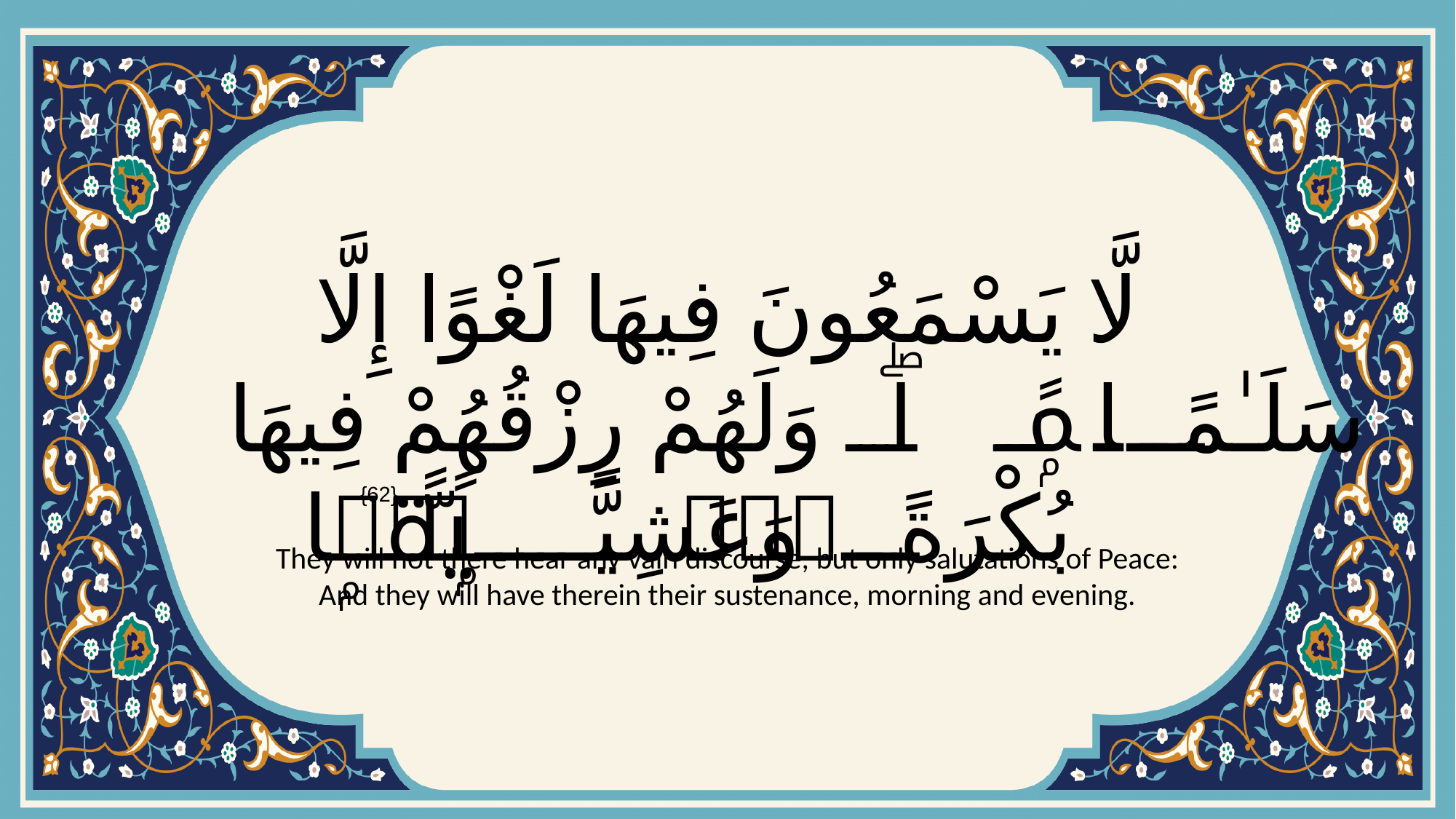

# لَّا يَسْمَعُونَ فِيهَا لَغْوًا إِلَّا سَلَـٰمًۭاۖ وَلَهُمْ رِزْقُهُمْ فِيهَا بُكْرَةًۭ وَعَشِيًّۭا
{62}
They will not there hear any vain discourse, but only salutations of Peace: And they will have therein their sustenance, morning and evening.